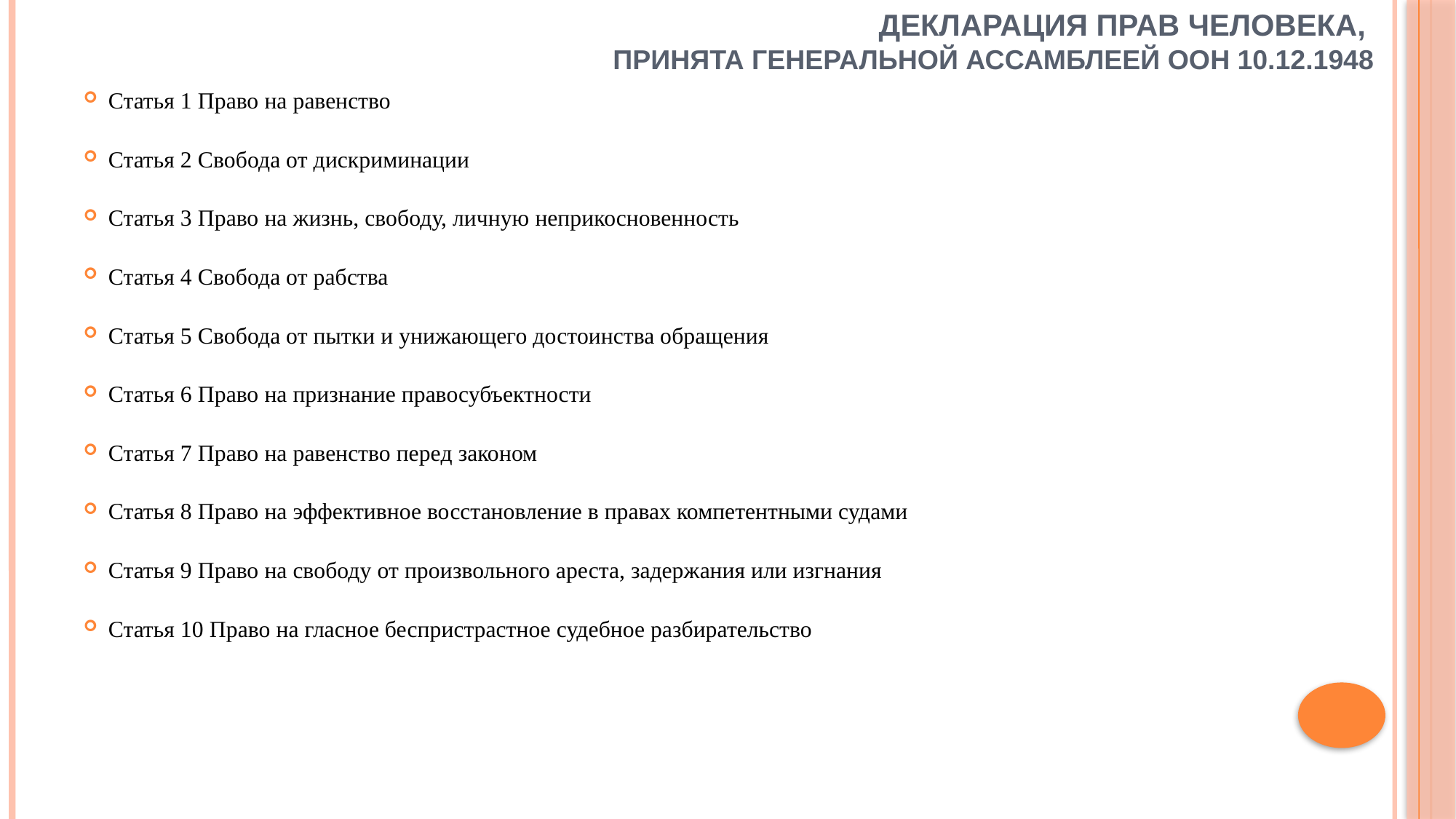

# Декларация прав человека, принята Генеральной Ассамблеей ООН 10.12.1948
Статья 1 Право на равенство

Статья 2 Свобода от дискриминации

Статья 3 Право на жизнь, свободу, личную неприкосновенность

Статья 4 Свобода от рабства

Статья 5 Свобода от пытки и унижающего достоинства обращения

Статья 6 Право на признание правосубъектности

Статья 7 Право на равенство перед законом

Статья 8 Право на эффективное восстановление в правах компетентными судами

Статья 9 Право на свободу от произвольного ареста, задержания или изгнания

Статья 10 Право на гласное беспристрастное судебное разбирательство